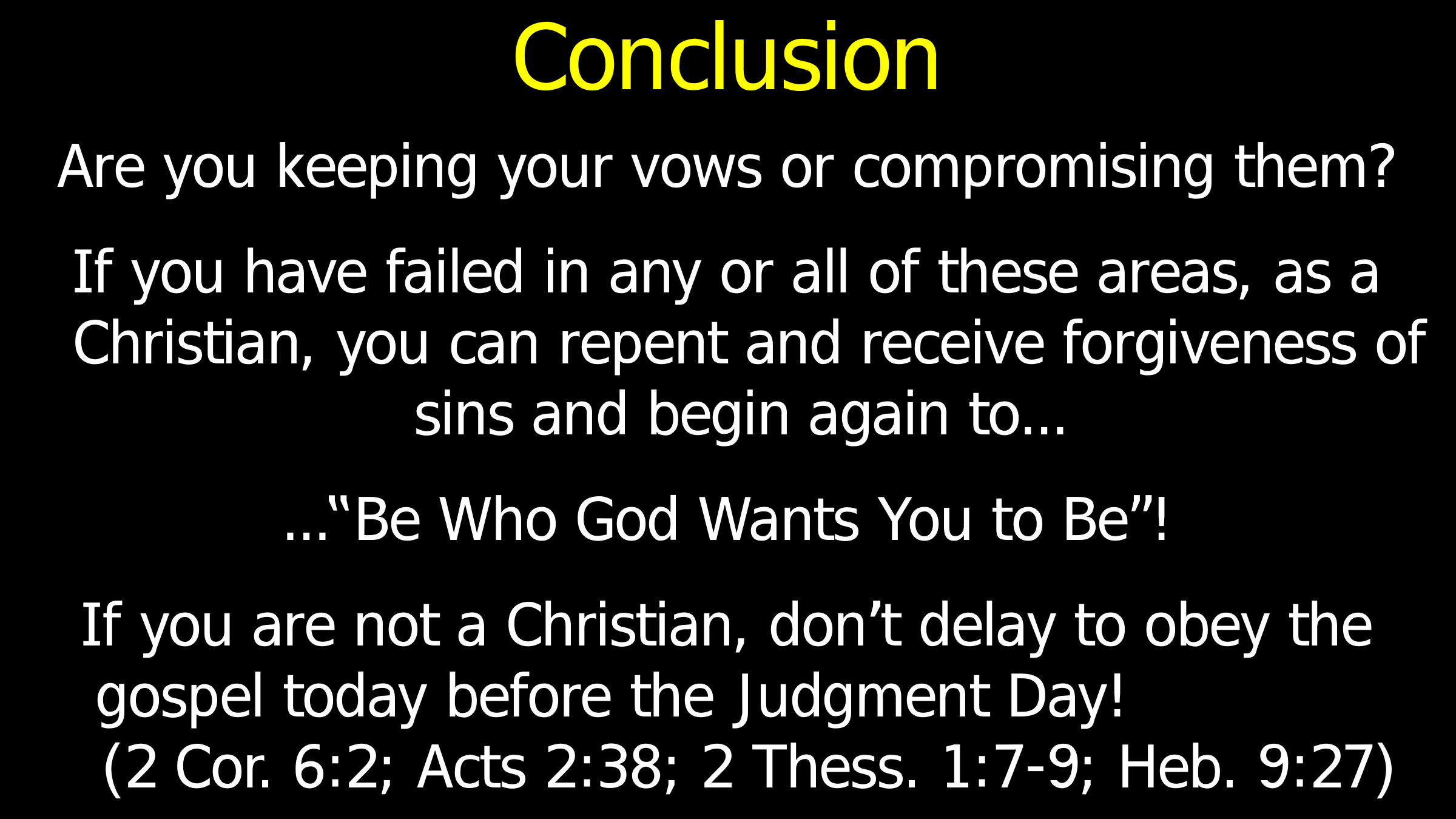

# Conclusion
Are you keeping your vows or compromising them?

If you have failed in any or all of these areas, as a Christian, you can repent and receive forgiveness of sins and begin again to…

…“Be Who God Wants You to Be”!

If you are not a Christian, don’t delay to obey the gospel today before the Judgment Day!                (2 Cor. 6:2; Acts 2:38; 2 Thess. 1:7-9; Heb. 9:27)